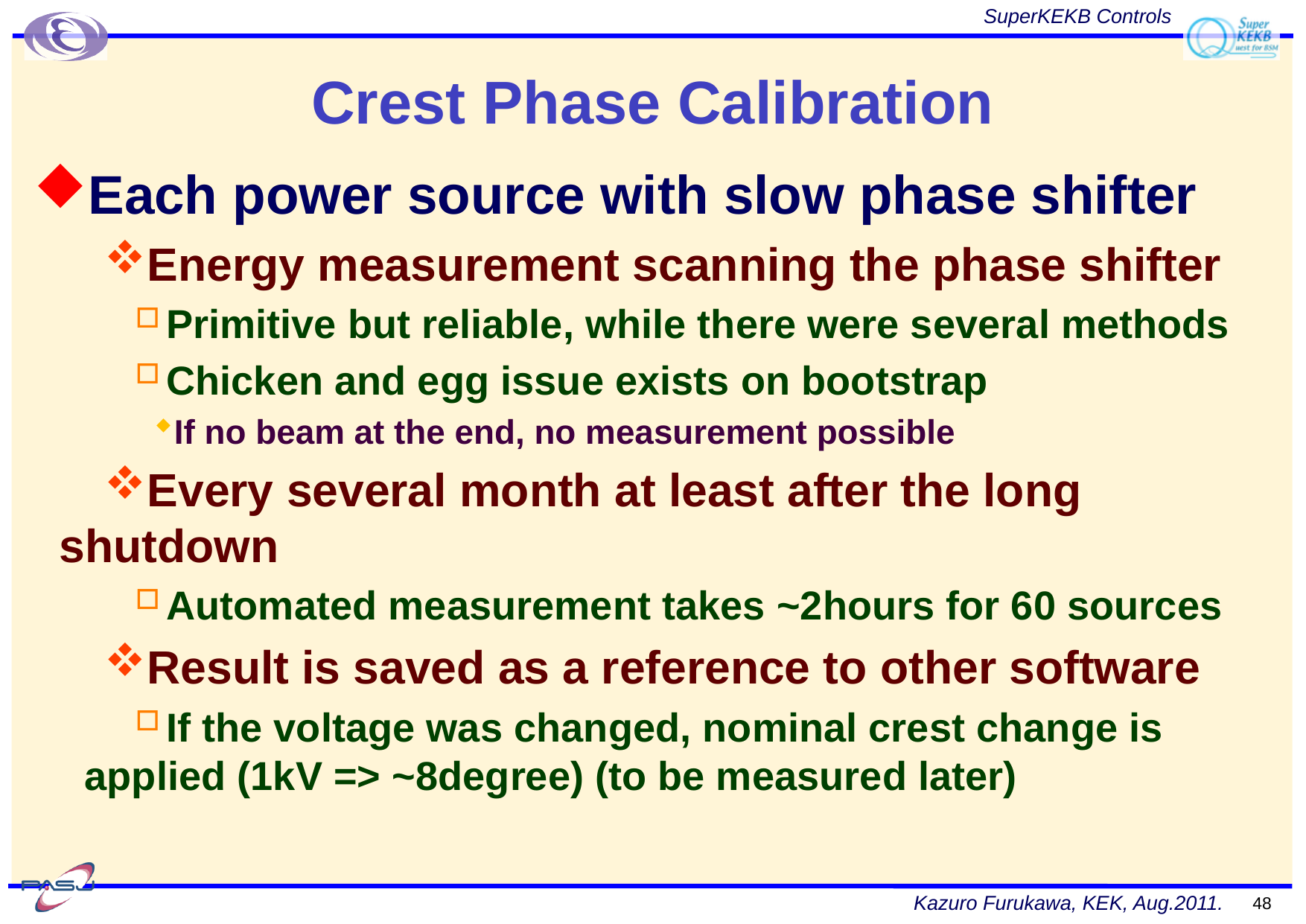

# Crest Phase Calibration
Each power source with slow phase shifter
Energy measurement scanning the phase shifter
Primitive but reliable, while there were several methods
Chicken and egg issue exists on bootstrap
If no beam at the end, no measurement possible
Every several month at least after the long shutdown
Automated measurement takes ~2hours for 60 sources
Result is saved as a reference to other software
If the voltage was changed, nominal crest change is applied (1kV => ~8degree) (to be measured later)
48